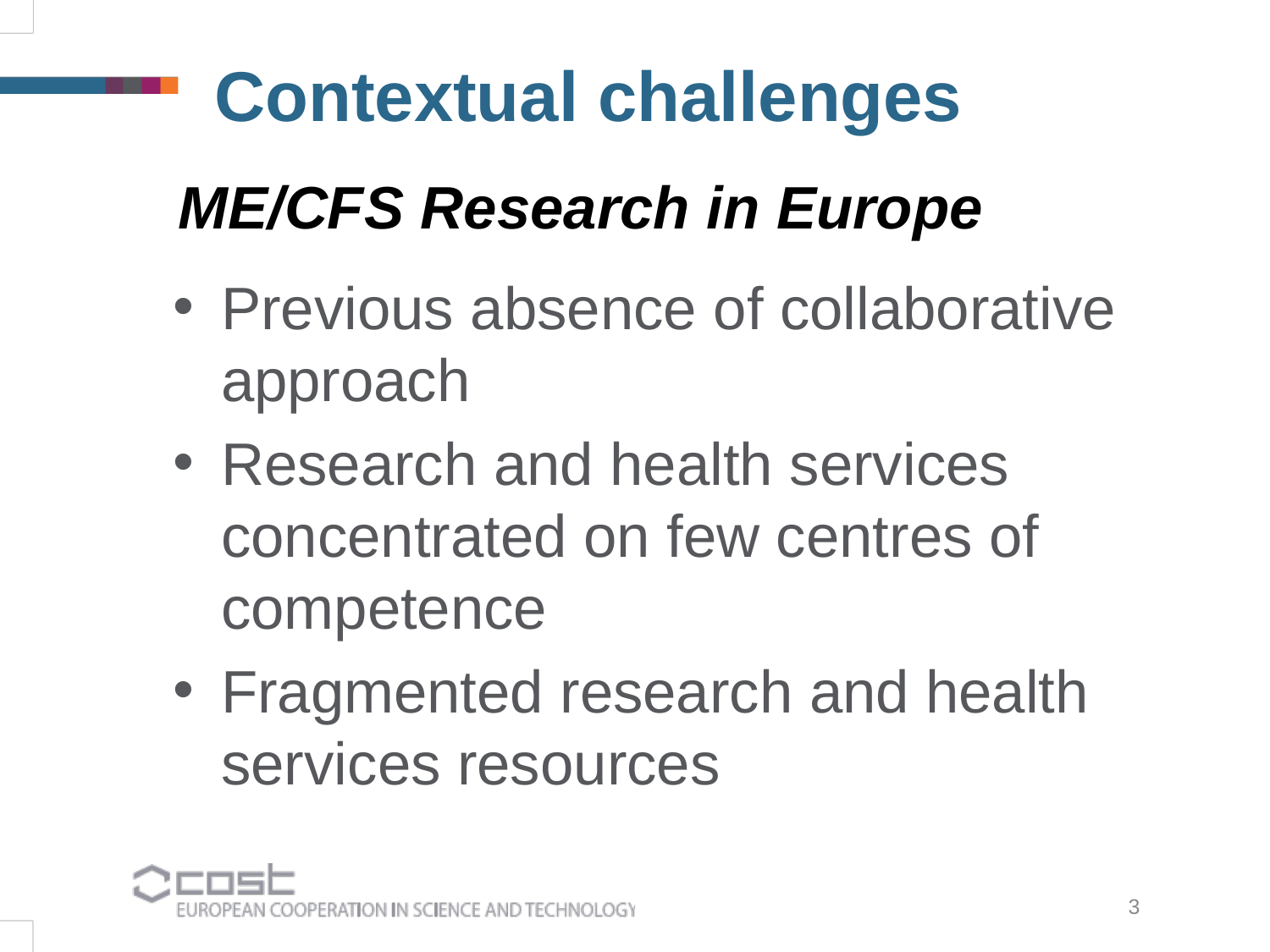

Contextual challenges
ME/CFS Research in Europe
Previous absence of collaborative approach
Research and health services concentrated on few centres of competence
Fragmented research and health services resources

3